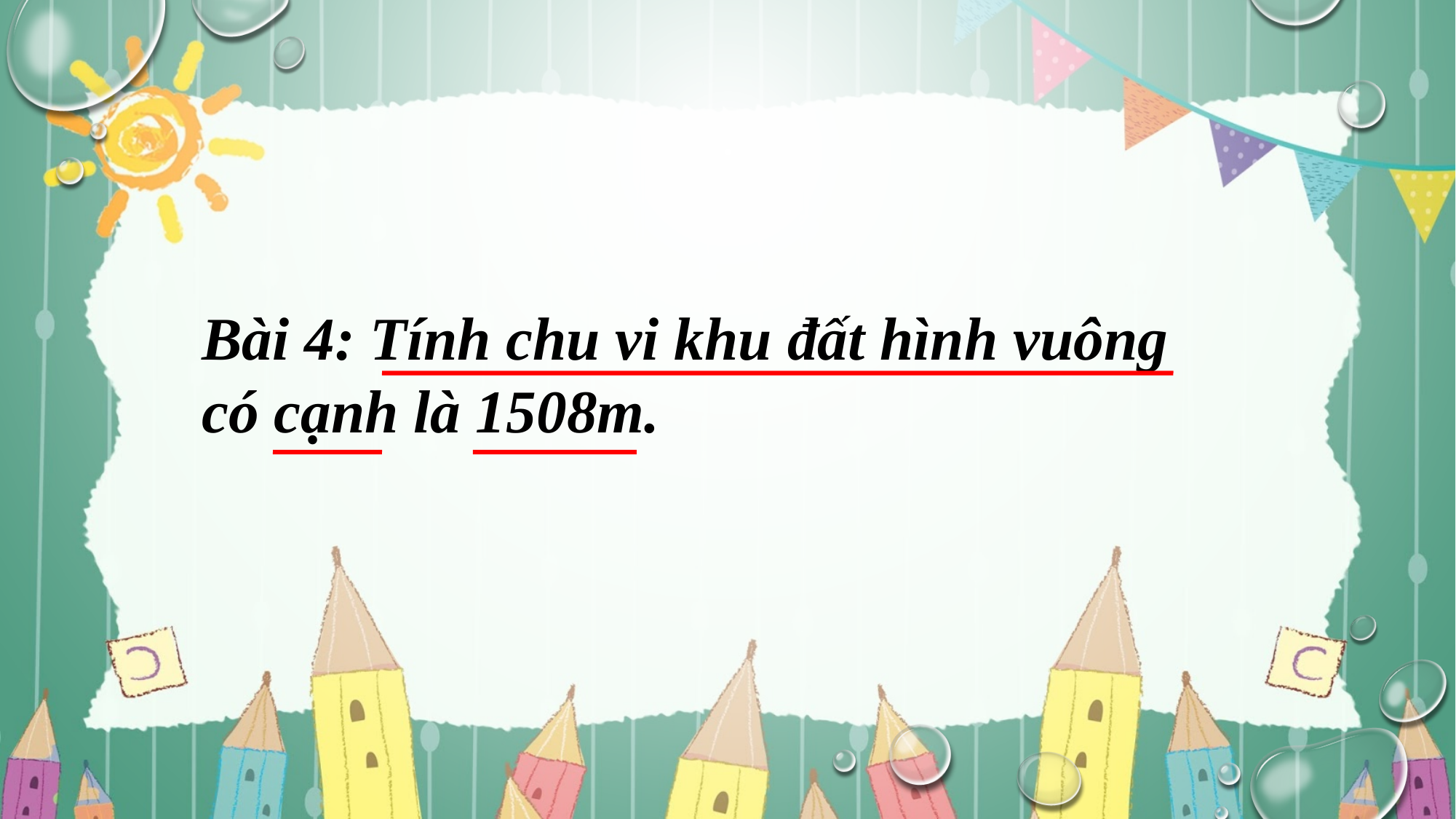

Bài 4: Tính chu vi khu đất hình vuông có cạnh là 1508m.